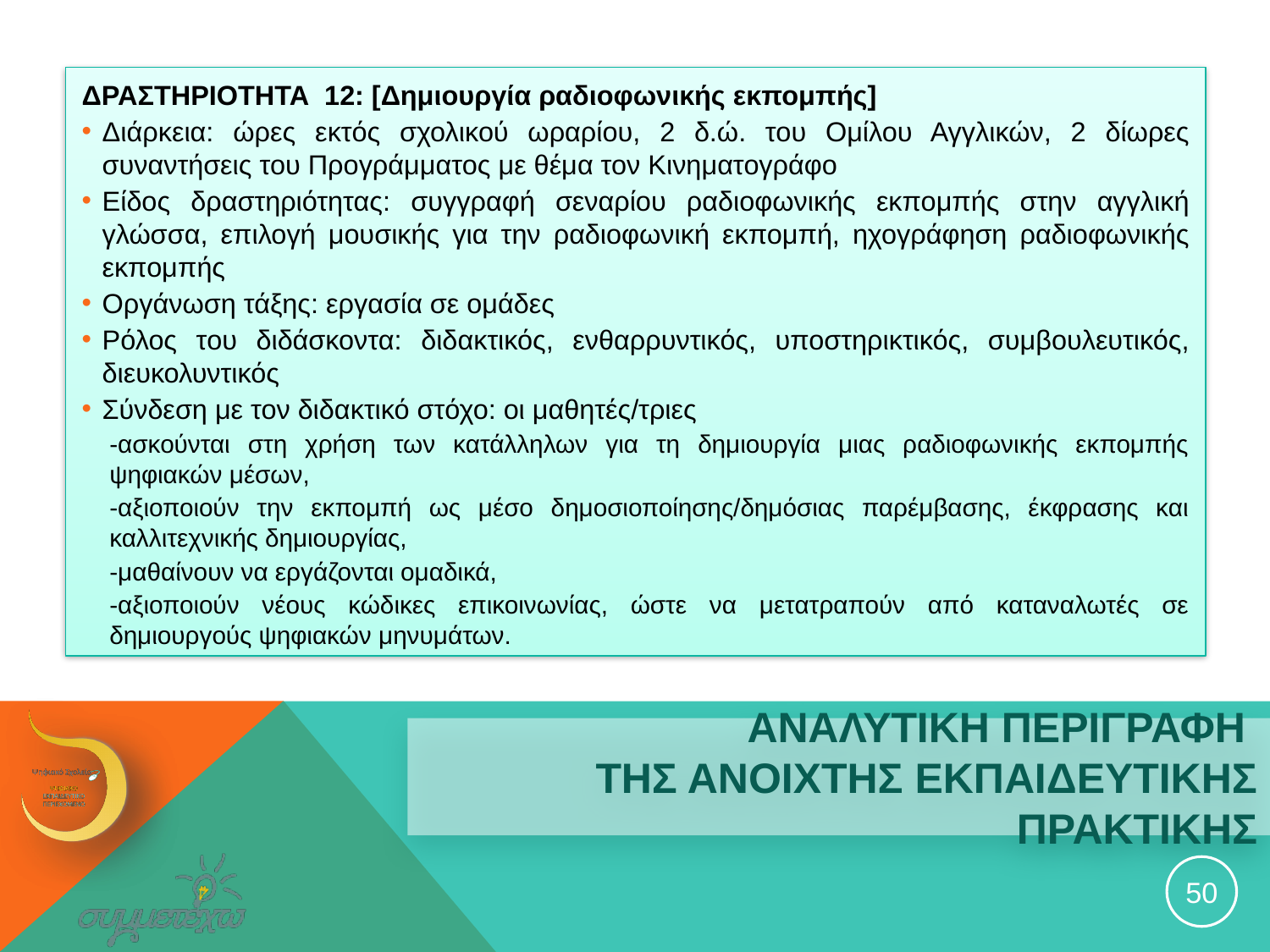

ΔΡΑΣΤΗΡΙΟΤΗΤΑ  12: [Δημιουργία ραδιοφωνικής εκπομπής]
Διάρκεια: ώρες εκτός σχολικού ωραρίου, 2 δ.ώ. του Ομίλου Αγγλικών, 2 δίωρες συναντήσεις του Προγράμματος με θέμα τον Κινηματογράφο
Είδος δραστηριότητας: συγγραφή σεναρίου ραδιοφωνικής εκπομπής στην αγγλική γλώσσα, επιλογή μουσικής για την ραδιοφωνική εκπομπή, ηχογράφηση ραδιοφωνικής εκπομπής
Οργάνωση τάξης: εργασία σε ομάδες
Ρόλος του διδάσκοντα: διδακτικός, ενθαρρυντικός, υποστηρικτικός, συμβουλευτικός, διευκολυντικός
Σύνδεση με τον διδακτικό στόχο: οι μαθητές/τριες
-ασκούνται στη χρήση των κατάλληλων για τη δημιουργία μιας ραδιοφωνικής εκπομπής ψηφιακών μέσων,
-αξιοποιούν την εκπομπή ως μέσο δημοσιοποίησης/δημόσιας παρέμβασης, έκφρασης και καλλιτεχνικής δημιουργίας,
-μαθαίνουν να εργάζονται ομαδικά,
-αξιοποιούν νέους κώδικες επικοινωνίας, ώστε να μετατραπούν από καταναλωτές σε δημιουργούς ψηφιακών μηνυμάτων.

# ΑΝΑΛΥΤΙΚΗ ΠΕΡΙΓΡΑΦΗ ΤΗΣ ανοιχτησ εκπαιδευτικησ ΠΡΑΚΤΙΚΗΣ
50